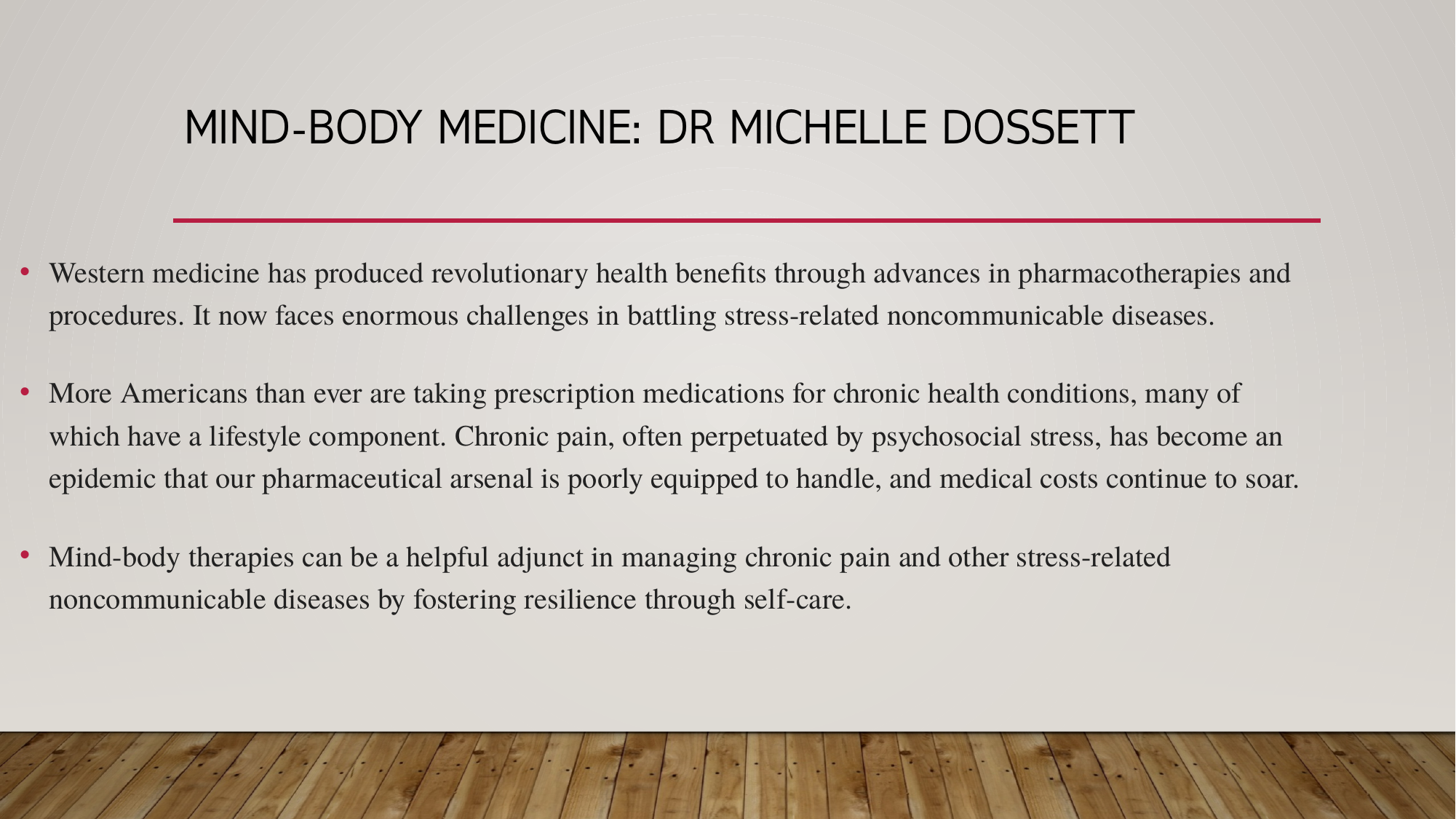

# Mind-Body medicine: Dr Michelle DOSSETT
Western medicine has produced revolutionary health benefits through advances in pharmacotherapies and procedures. It now faces enormous challenges in battling stress-related noncommunicable diseases.
More Americans than ever are taking prescription medications for chronic health conditions, many of which have a lifestyle component. Chronic pain, often perpetuated by psychosocial stress, has become an epidemic that our pharmaceutical arsenal is poorly equipped to handle, and medical costs continue to soar.
Mind-body therapies can be a helpful adjunct in managing chronic pain and other stress-related noncommunicable diseases by fostering resilience through self-care.